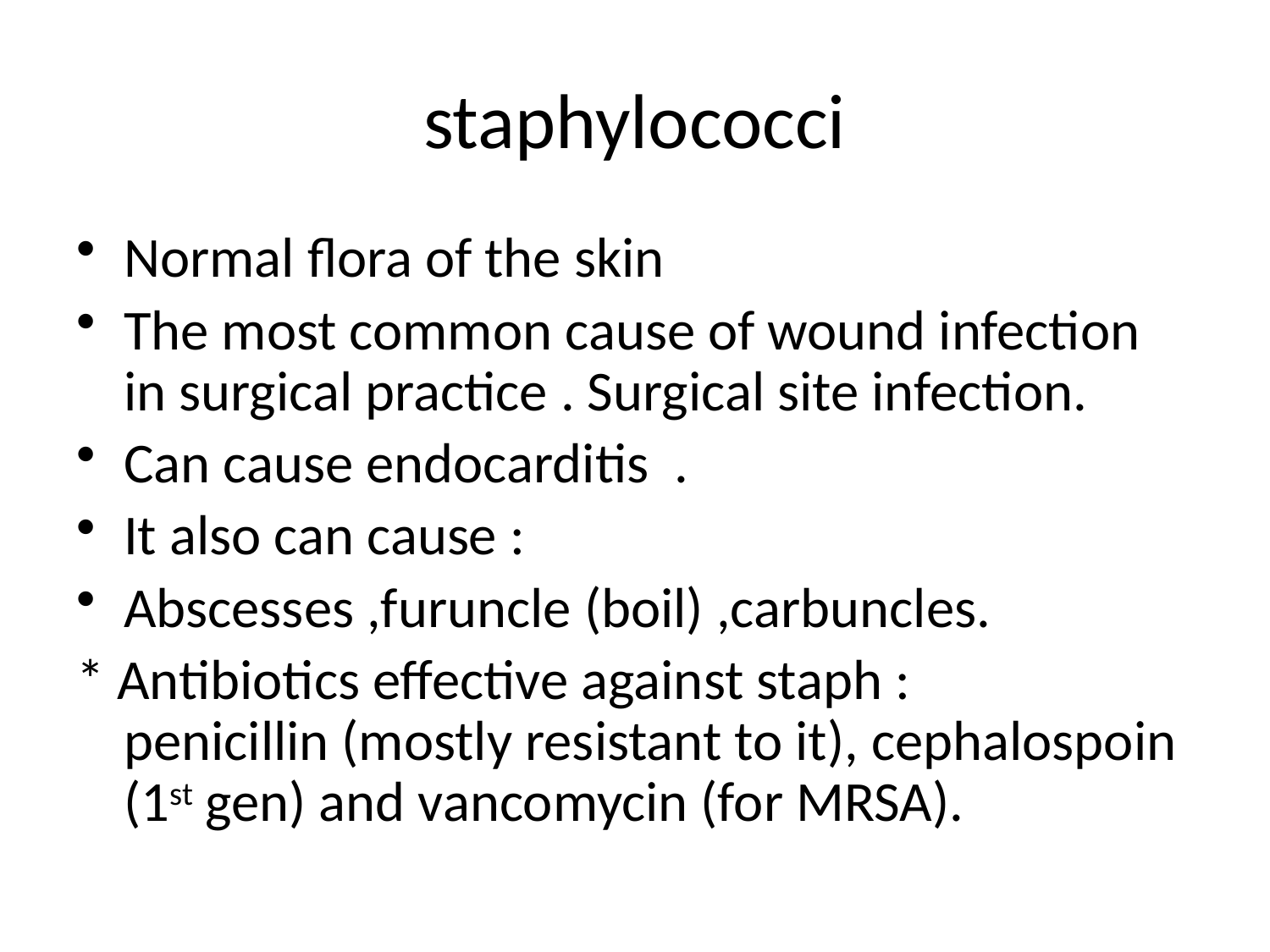

# staphylococci
Normal flora of the skin
The most common cause of wound infection in surgical practice . Surgical site infection.
Can cause endocarditis  .
It also can cause :
Abscesses ,furuncle (boil) ,carbuncles.
* Antibiotics effective against staph :           penicillin (mostly resistant to it), cephalospoin (1st gen) and vancomycin (for MRSA).